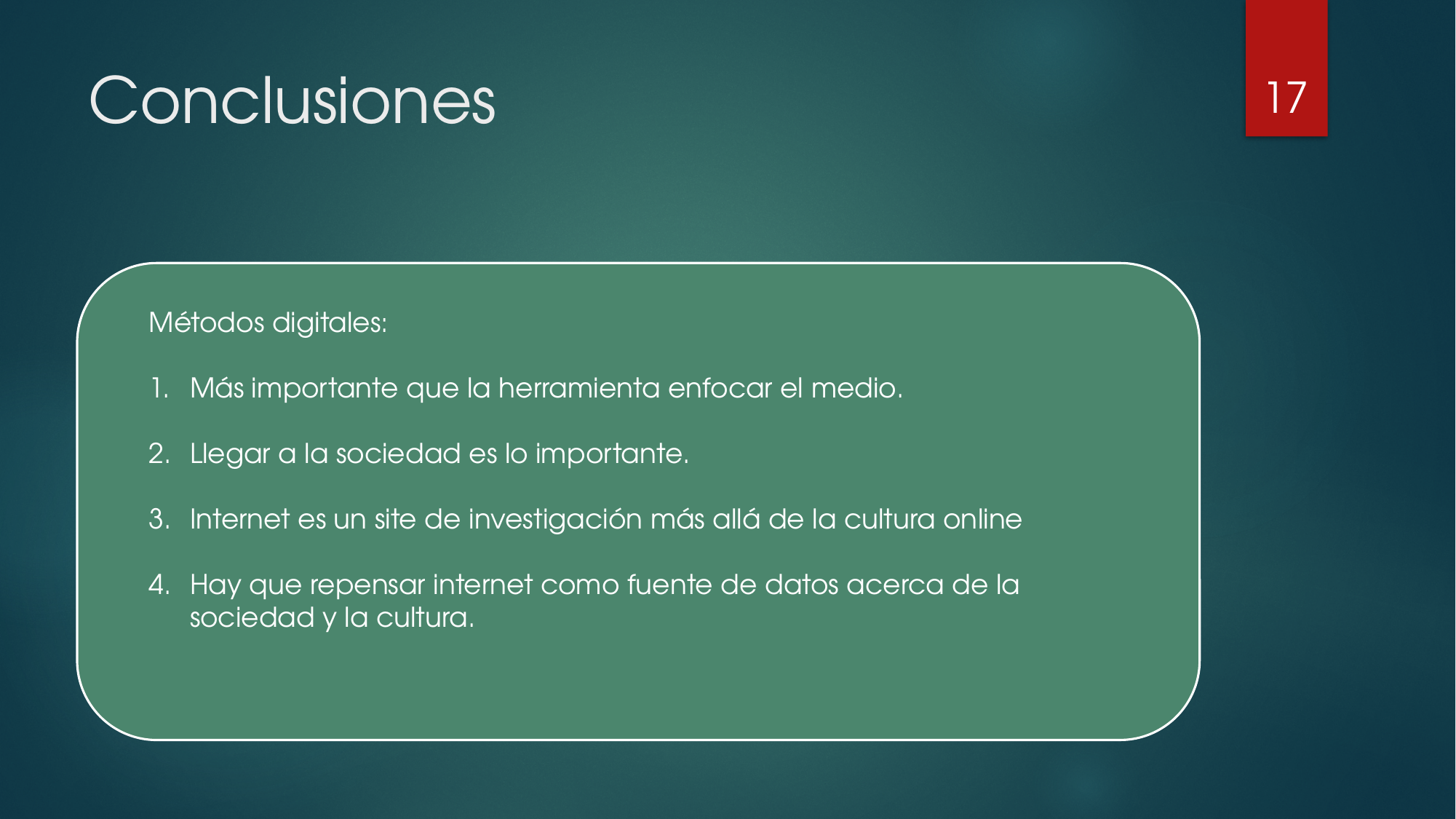

17
# Conclusiones

Métodos digitales:

Más importante que la herramienta enfocar el medio.

Llegar a la sociedad es lo importante.

Internet es un site de investigación más allá de la cultura online

Hay que repensar internet como fuente de datos acerca de la sociedad y la cultura.